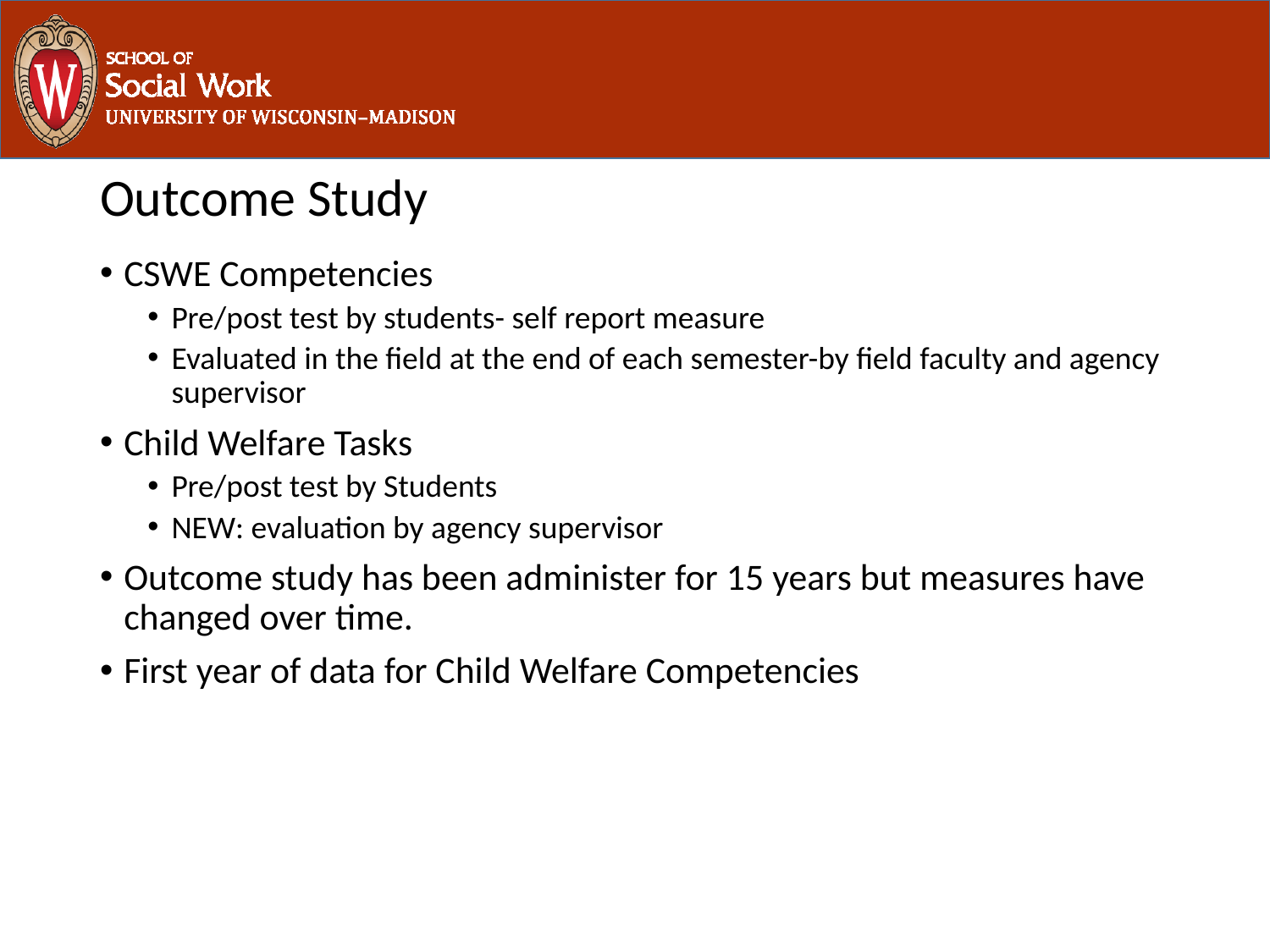

# Outcome Study

CSWE Competencies
Pre/post test by students- self report measure
Evaluated in the field at the end of each semester-by field faculty and agency supervisor
Child Welfare Tasks
Pre/post test by Students
NEW: evaluation by agency supervisor
Outcome study has been administer for 15 years but measures have changed over time.
First year of data for Child Welfare Competencies